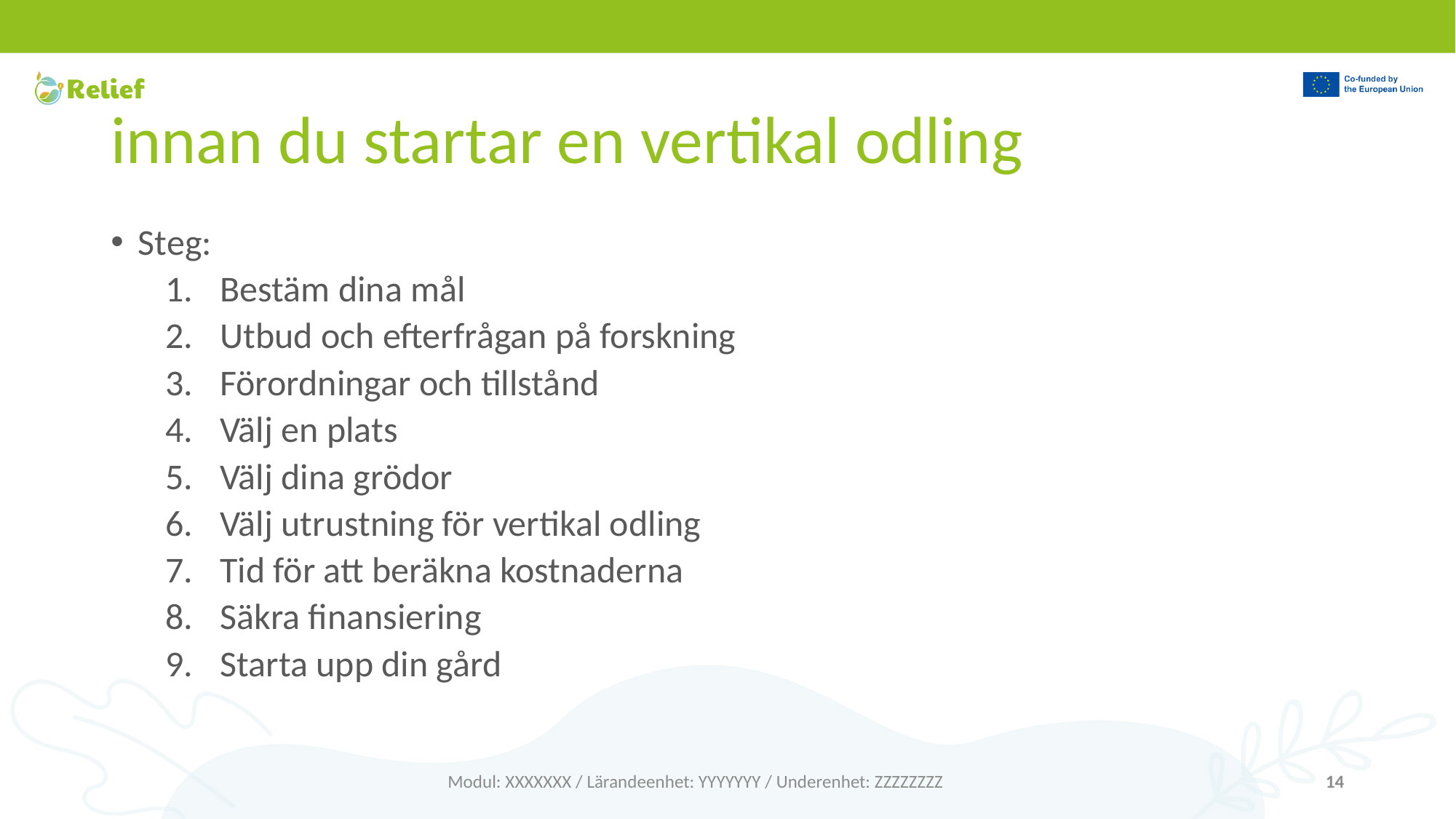

# innan du startar en vertikal odling
Steg:
Bestäm dina mål
Utbud och efterfrågan på forskning
Förordningar och tillstånd
Välj en plats
Välj dina grödor
Välj utrustning för vertikal odling
Tid för att beräkna kostnaderna
Säkra finansiering
Starta upp din gård

Modul: XXXXXXX / Lärandeenhet: YYYYYYY / Underenhet: ZZZZZZZZ
14